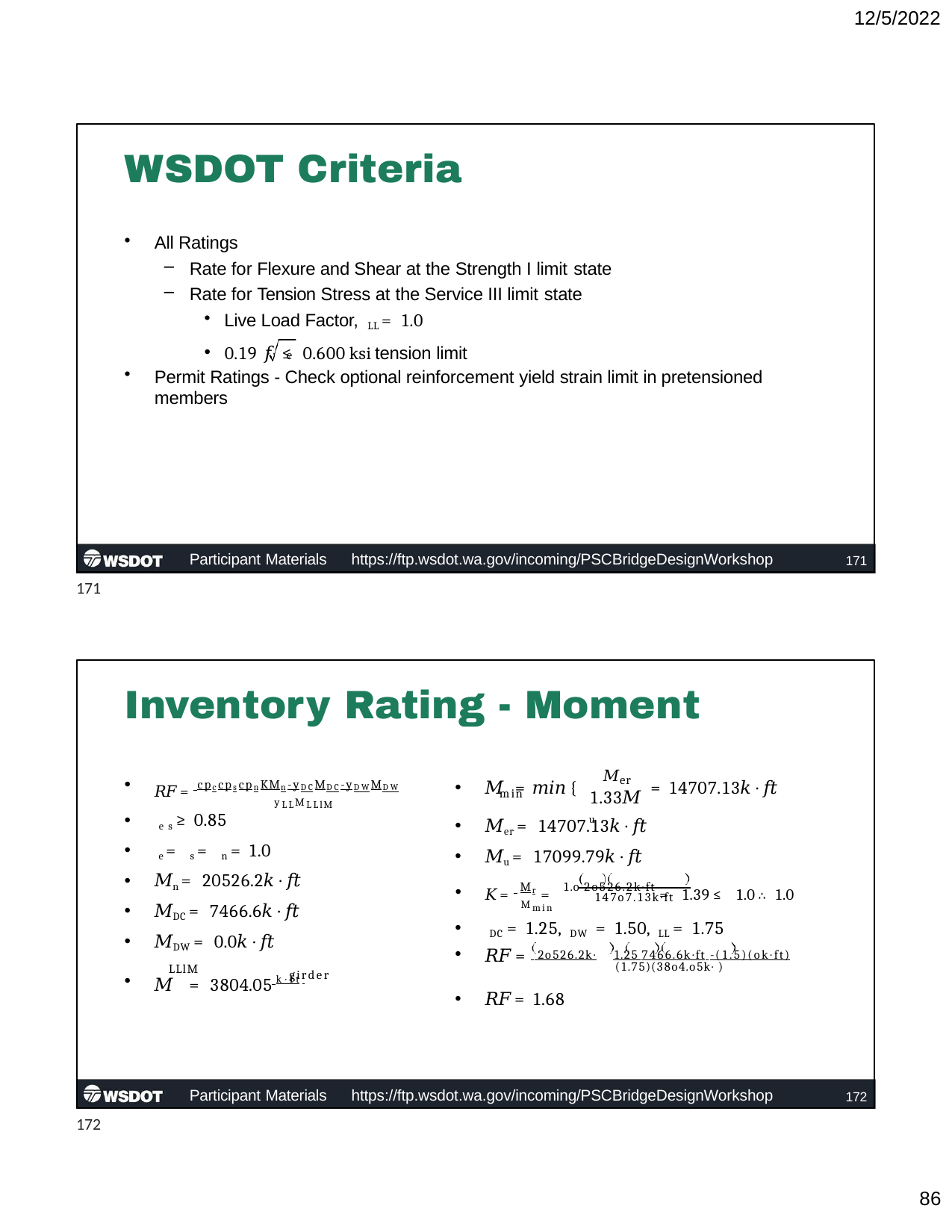

12/5/2022

# WSDOT Criteria
All Ratings
Rate for Flexure and Shear at the Strength I limit state
Rate for Tension Stress at the Service III limit state
Live Load Factor, 𝛾LL = 1.0
0.19𝜆 𝑓, ≤ 0.600 ksi tension limit

e
Permit Ratings - Check optional reinforcement yield strain limit in pretensioned  members
Participant Materials	https://ftp.wsdot.wa.gov/incoming/PSCBridgeDesignWorkshop
171
171

Inventory Rating - Moment
𝑅𝐹 = cpccpscpnKMn-yDCMDC-yDWMDW
𝑀er  1.33𝑀u
•
𝜙e𝜙s ≥ 0.85
𝜙e = 𝜙s = 𝜙n = 1.0
𝑀n = 20526.2𝑘 · 𝑓𝑡
𝑀DC = 7466.6𝑘 · 𝑓𝑡
𝑀DW = 0.0𝑘 · 𝑓𝑡
𝑀	= 3804.05 k·ft
𝑀	= 𝑚𝑖𝑛 {
= 14707.13𝑘 · 𝑓𝑡
min
yLLMLLlM
𝑀er = 14707.13𝑘 · 𝑓𝑡
𝑀u = 17099.79𝑘 · 𝑓𝑡
•
𝛾DC = 1.25, 𝛾DW = 1.50, 𝛾LL = 1.75
  2o526.2k·	1.25 7466.6k·ft -(1.5)(ok·ft)

𝑅𝐹 = 1.68
𝐾 = Mr = 1.o 2o526.2k·ft = 1.39 ≤ 1.0 ∴ 1.0

147o7.13k·ft

Mmin

𝑅𝐹 =
(1.75)(38o4.o5k· )
LLlM
girder
Participant Materials	https://ftp.wsdot.wa.gov/incoming/PSCBridgeDesignWorkshop
172
172
86